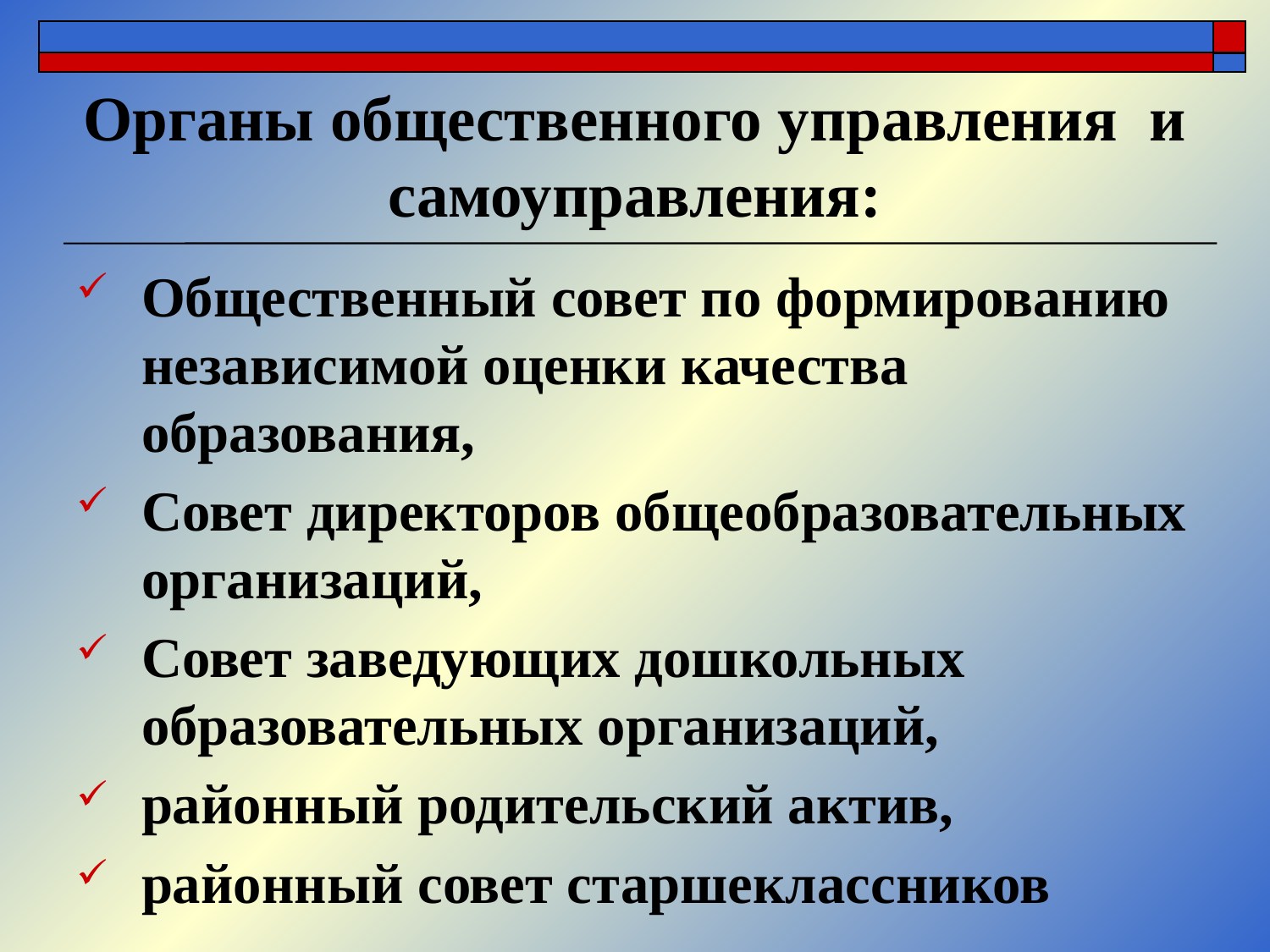

# Органы общественного управления  и самоуправления:
Общественный совет по формированию независимой оценки качества образования,
Совет директоров общеобразовательных организаций,
Совет заведующих дошкольных образовательных организаций,
районный родительский актив,
районный совет старшеклассников